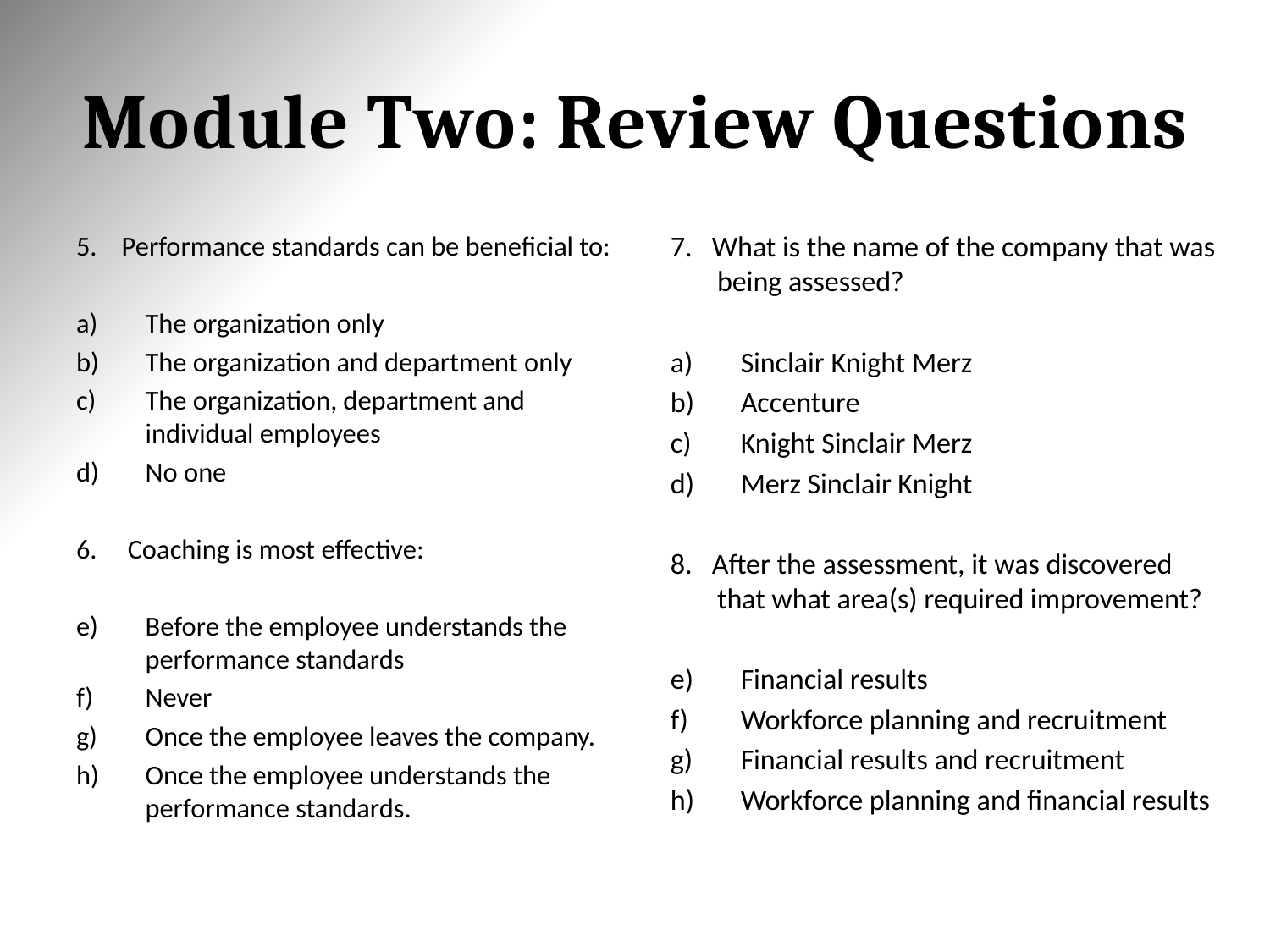

# Module Two: Review Questions
5.    Performance standards can be beneficial to:

The organization only
The organization and department only
The organization, department and individual employees
No one

6.     Coaching is most effective:

Before the employee understands the performance standards
Never
Once the employee leaves the company.
Once the employee understands the performance standards.

7.   What is the name of the company that was being assessed?

Sinclair Knight Merz
Accenture
Knight Sinclair Merz
Merz Sinclair Knight

8.   After the assessment, it was discovered that what area(s) required improvement?

Financial results
Workforce planning and recruitment
Financial results and recruitment
Workforce planning and financial results